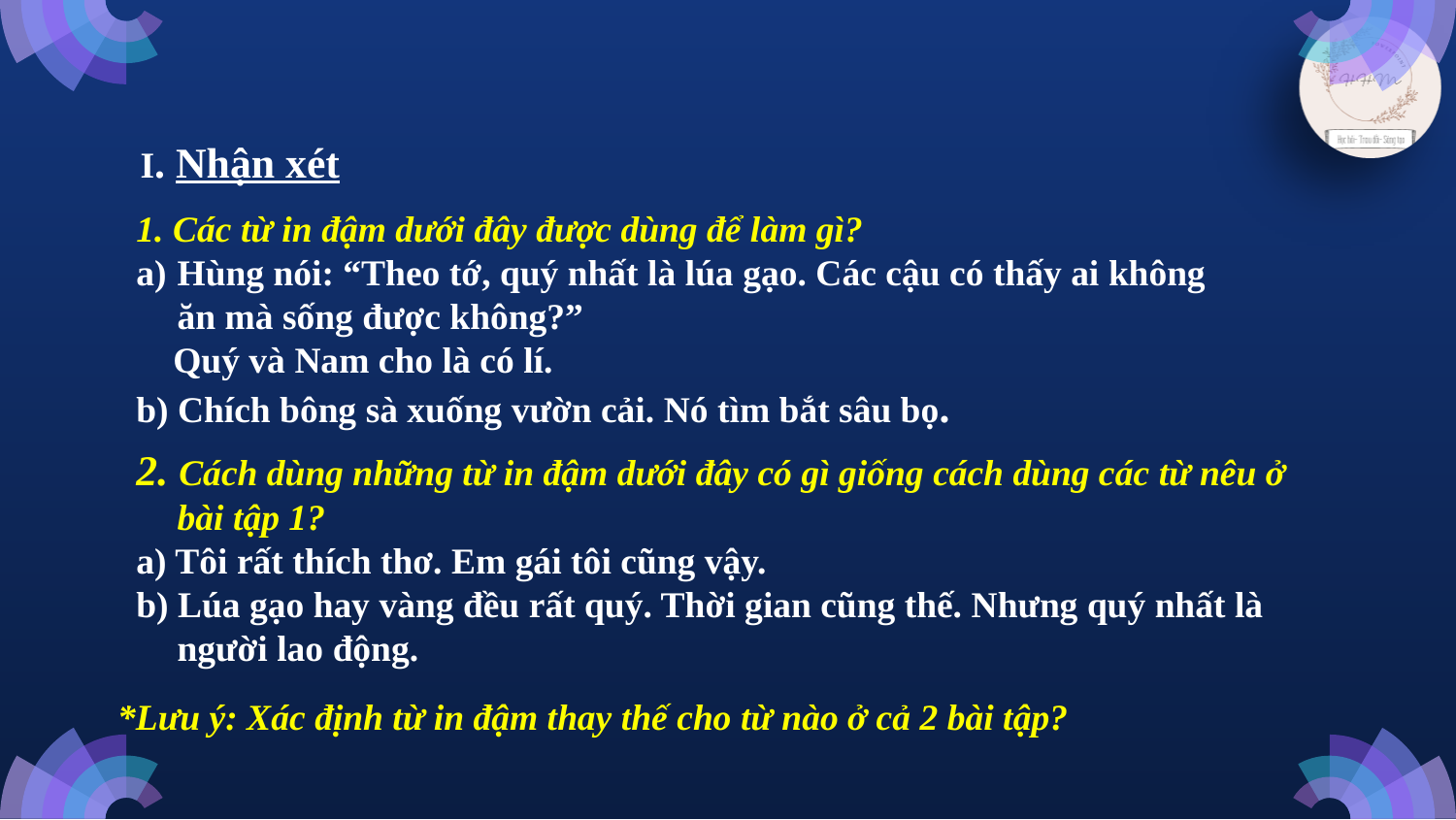

I. Nhận xét

1. Các từ in đậm dưới đây được dùng để làm gì?
Hùng nói: “Theo tớ, quý nhất là lúa gạo. Các cậu có thấy ai không ăn mà sống được không?”
    Quý và Nam cho là có lí.
b) Chích bông sà xuống vườn cải. Nó tìm bắt sâu bọ.

2. Cách dùng những từ in đậm dưới đây có gì giống cách dùng các từ nêu ở bài tập 1?
a) Tôi rất thích thơ. Em gái tôi cũng vậy.
b) Lúa gạo hay vàng đều rất quý. Thời gian cũng thế. Nhưng quý nhất là người lao động.
*Lưu ý: Xác định từ in đậm thay thế cho từ nào ở cả 2 bài tập?